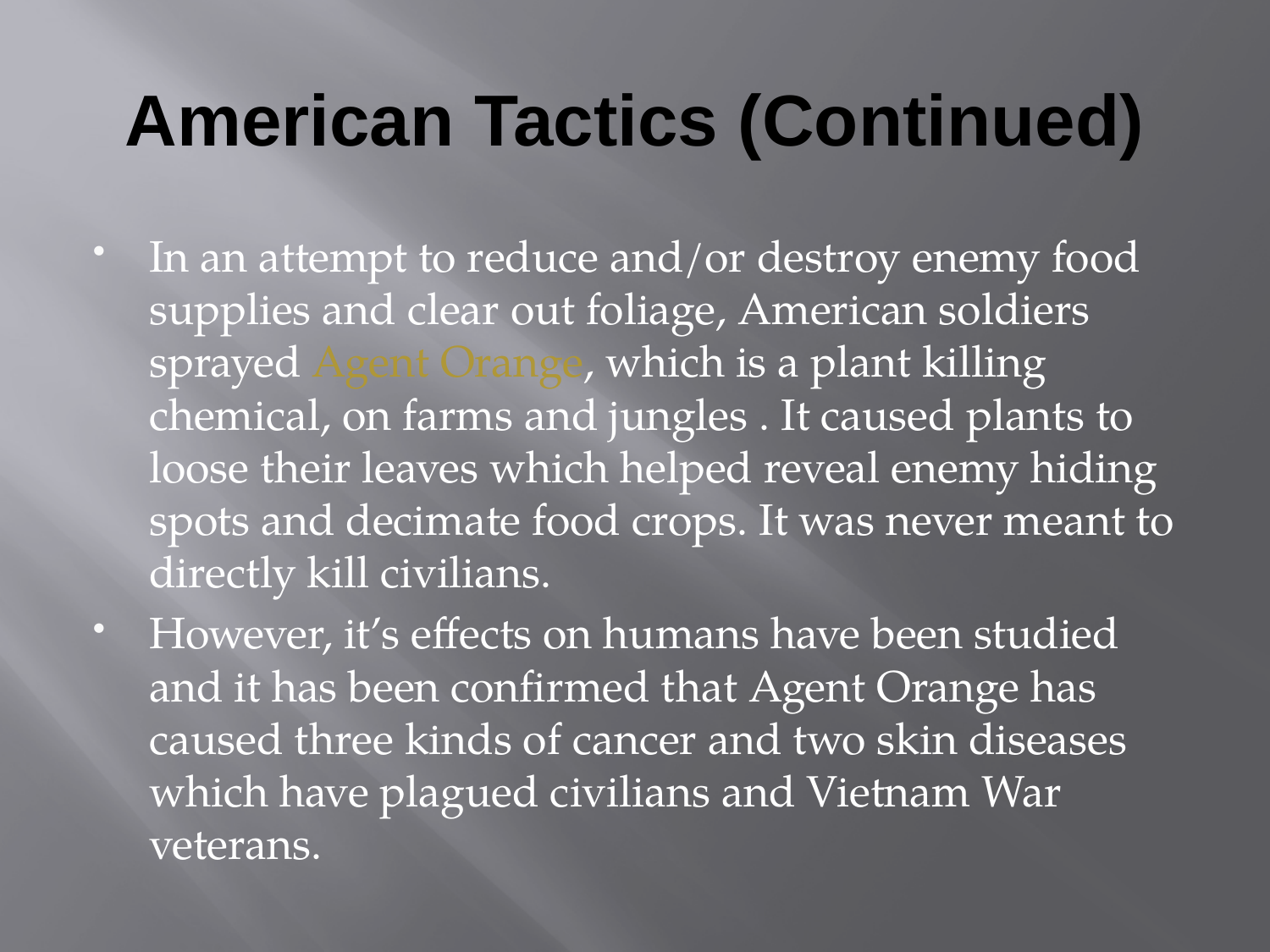

# American Tactics (Continued)
In an attempt to reduce and/or destroy enemy food supplies and clear out foliage, American soldiers sprayed Agent Orange, which is a plant killing chemical, on farms and jungles . It caused plants to loose their leaves which helped reveal enemy hiding spots and decimate food crops. It was never meant to directly kill civilians.
However, it’s effects on humans have been studied and it has been confirmed that Agent Orange has caused three kinds of cancer and two skin diseases  which have plagued civilians and Vietnam War veterans.